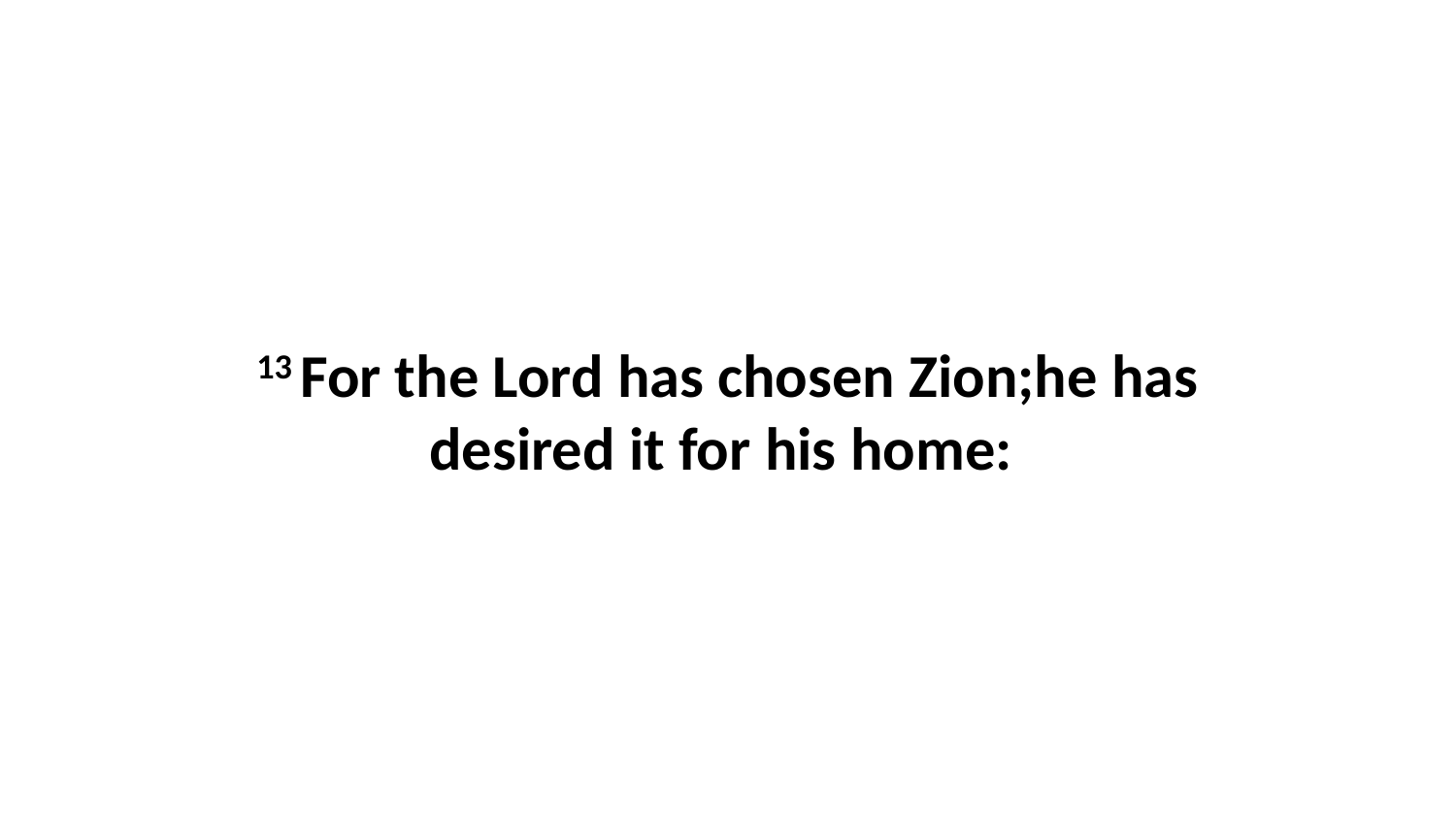

13 For the Lord has chosen Zion;he has desired it for his home: